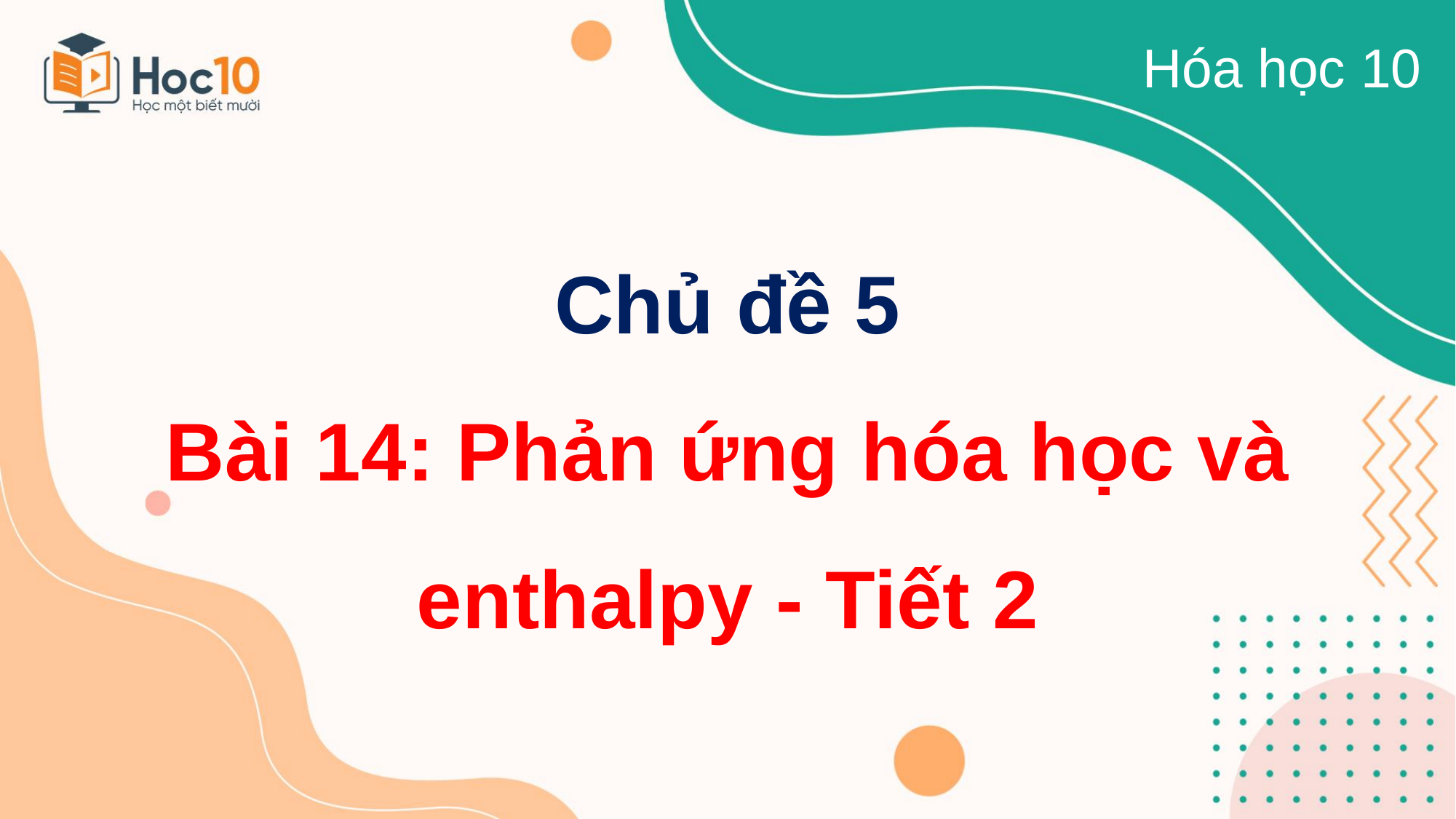

Hóa học 10
Chủ đề 5
Bài 14: Phản ứng hóa học và enthalpy - Tiết 2